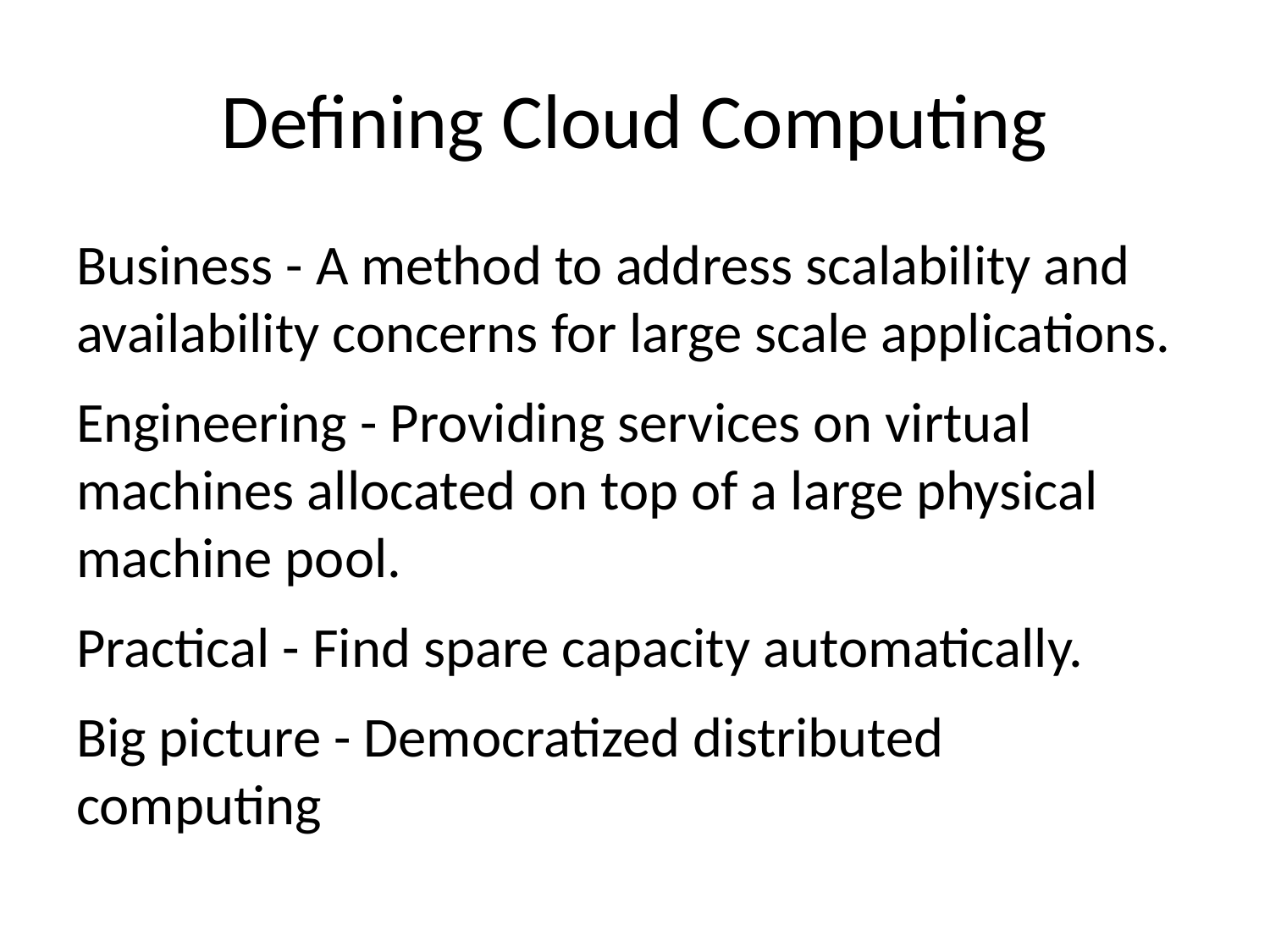

# Defining Cloud Computing
Business - A method to address scalability and availability concerns for large scale applications.
Engineering - Providing services on virtual machines allocated on top of a large physical machine pool.
Practical - Find spare capacity automatically.
Big picture - Democratized distributed computing